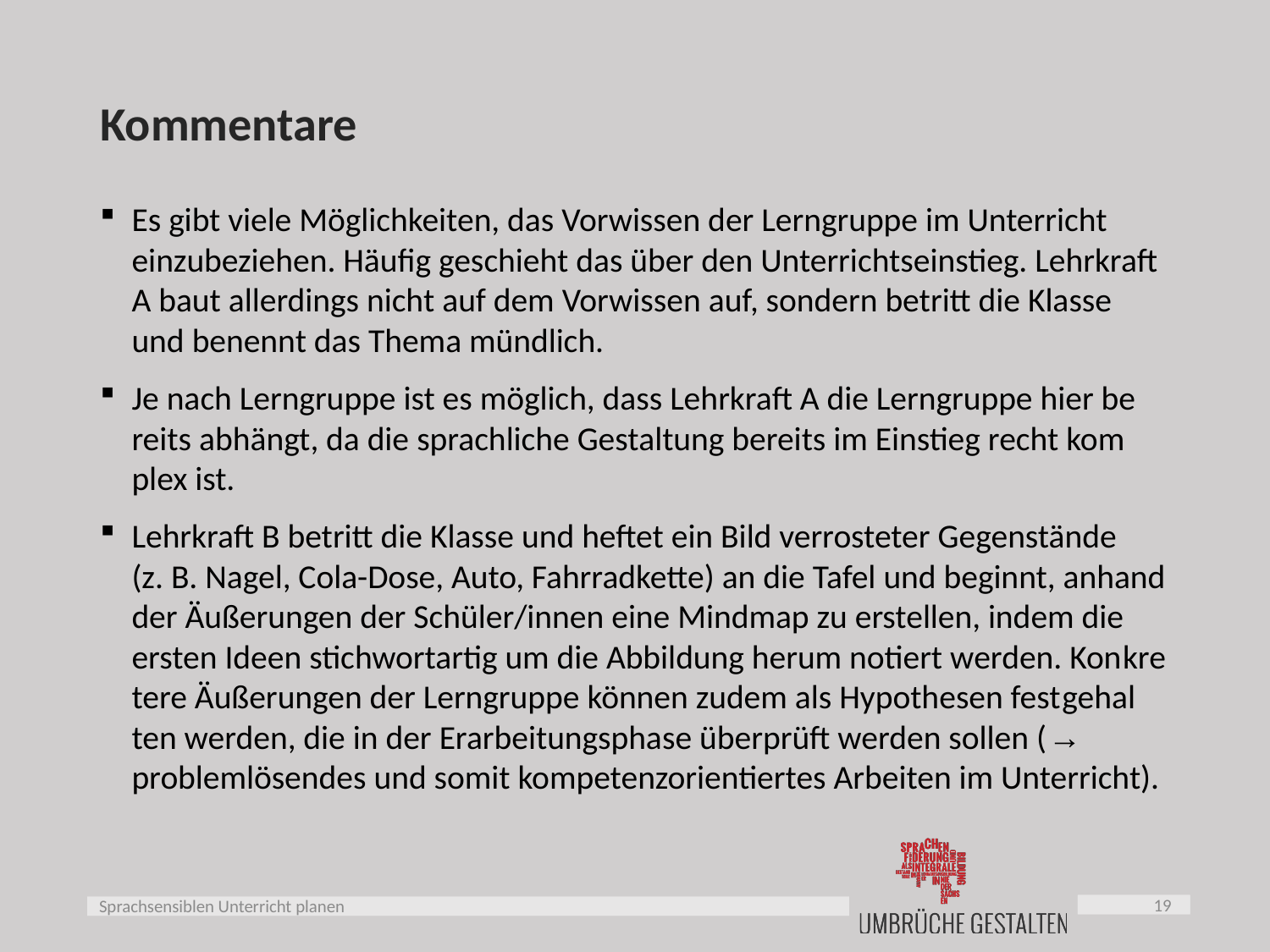

# Kommentare
Es gibt viele Möglichkeiten, das Vorwissen der Lerngruppe im Unterricht einzubeziehen. Häufig geschieht das über den Unterrichtseinstieg. Lehrkraft A baut allerdings nicht auf dem Vorwissen auf, sondern betritt die Klasse und benennt das Thema mündlich.
Je nach Lerngruppe ist es möglich, dass Lehrkraft A die Lerngruppe hier be­reits abhängt, da die sprachliche Gestaltung bereits im Einstieg recht kom­plex ist.
Lehrkraft B betritt die Klasse und heftet ein Bild verrosteter Gegenstände
(z. B. Nagel, Cola-Dose, Auto, Fahrradkette) an die Tafel und beginnt, anhand der Äußerungen der Schüler/innen eine Mindmap zu erstellen, indem die ersten Ideen stichwortartig um die Abbildung herum notiert werden. Kon­kre­te­re Äußerungen der Lerngruppe können zudem als Hypothesen fest­ge­hal­ten werden, die in der Erarbeitungsphase überprüft werden sollen (→ problemlösendes und somit kompetenzorientiertes Arbeiten im Unterricht).
19
Sprachsensiblen Unterricht planen